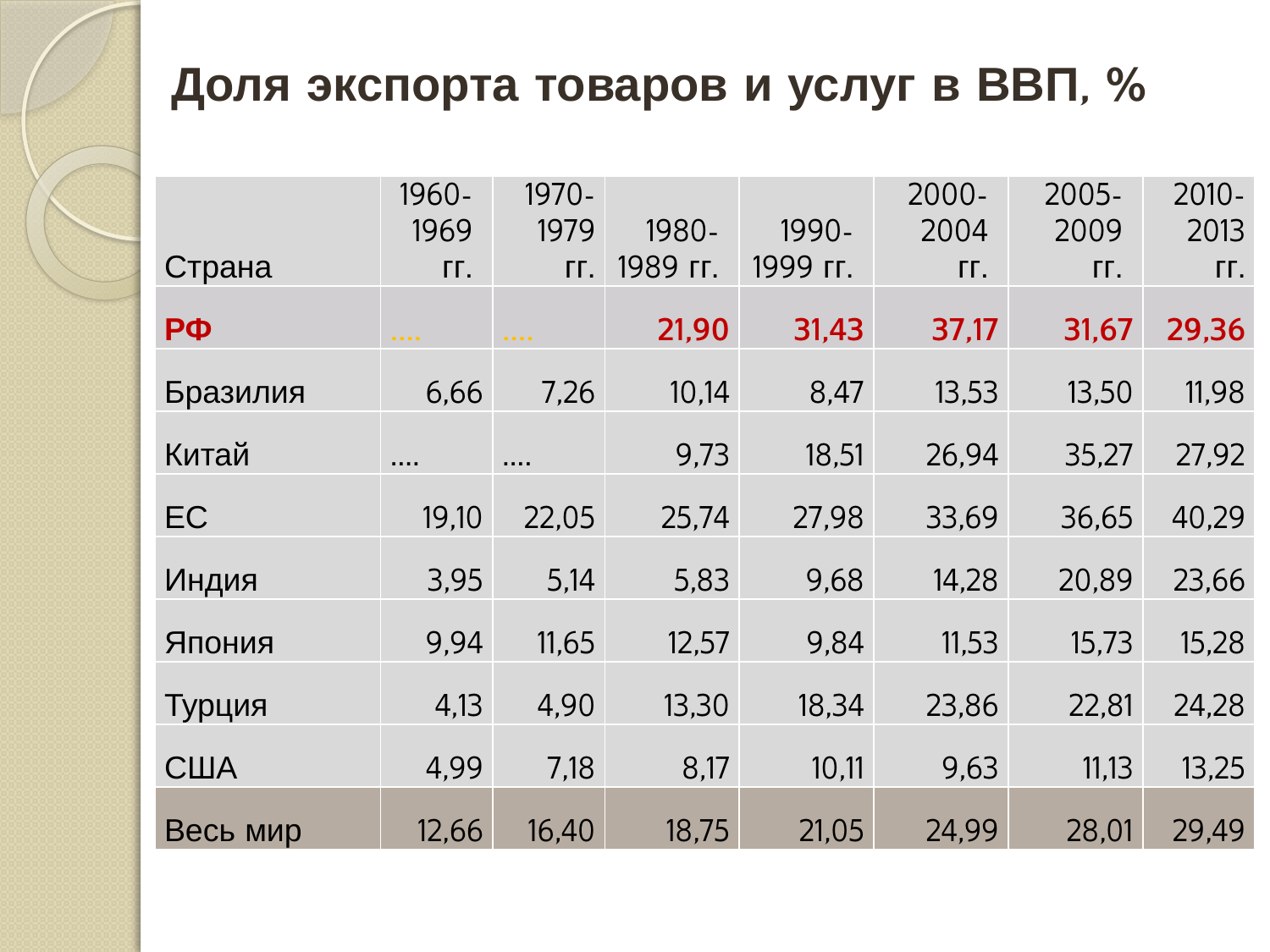

# Доля экспорта товаров и услуг в ВВП, %
| Страна | 1960-1969 гг. | 1970-1979 гг. | 1980-1989 гг. | 1990-1999 гг. | 2000-2004 гг. | 2005-2009 гг. | 2010-2013 гг. |
| --- | --- | --- | --- | --- | --- | --- | --- |
| РФ | …. | …. | 21,90 | 31,43 | 37,17 | 31,67 | 29,36 |
| Бразилия | 6,66 | 7,26 | 10,14 | 8,47 | 13,53 | 13,50 | 11,98 |
| Китай | …. | …. | 9,73 | 18,51 | 26,94 | 35,27 | 27,92 |
| ЕС | 19,10 | 22,05 | 25,74 | 27,98 | 33,69 | 36,65 | 40,29 |
| Индия | 3,95 | 5,14 | 5,83 | 9,68 | 14,28 | 20,89 | 23,66 |
| Япония | 9,94 | 11,65 | 12,57 | 9,84 | 11,53 | 15,73 | 15,28 |
| Турция | 4,13 | 4,90 | 13,30 | 18,34 | 23,86 | 22,81 | 24,28 |
| США | 4,99 | 7,18 | 8,17 | 10,11 | 9,63 | 11,13 | 13,25 |
| Весь мир | 12,66 | 16,40 | 18,75 | 21,05 | 24,99 | 28,01 | 29,49 |